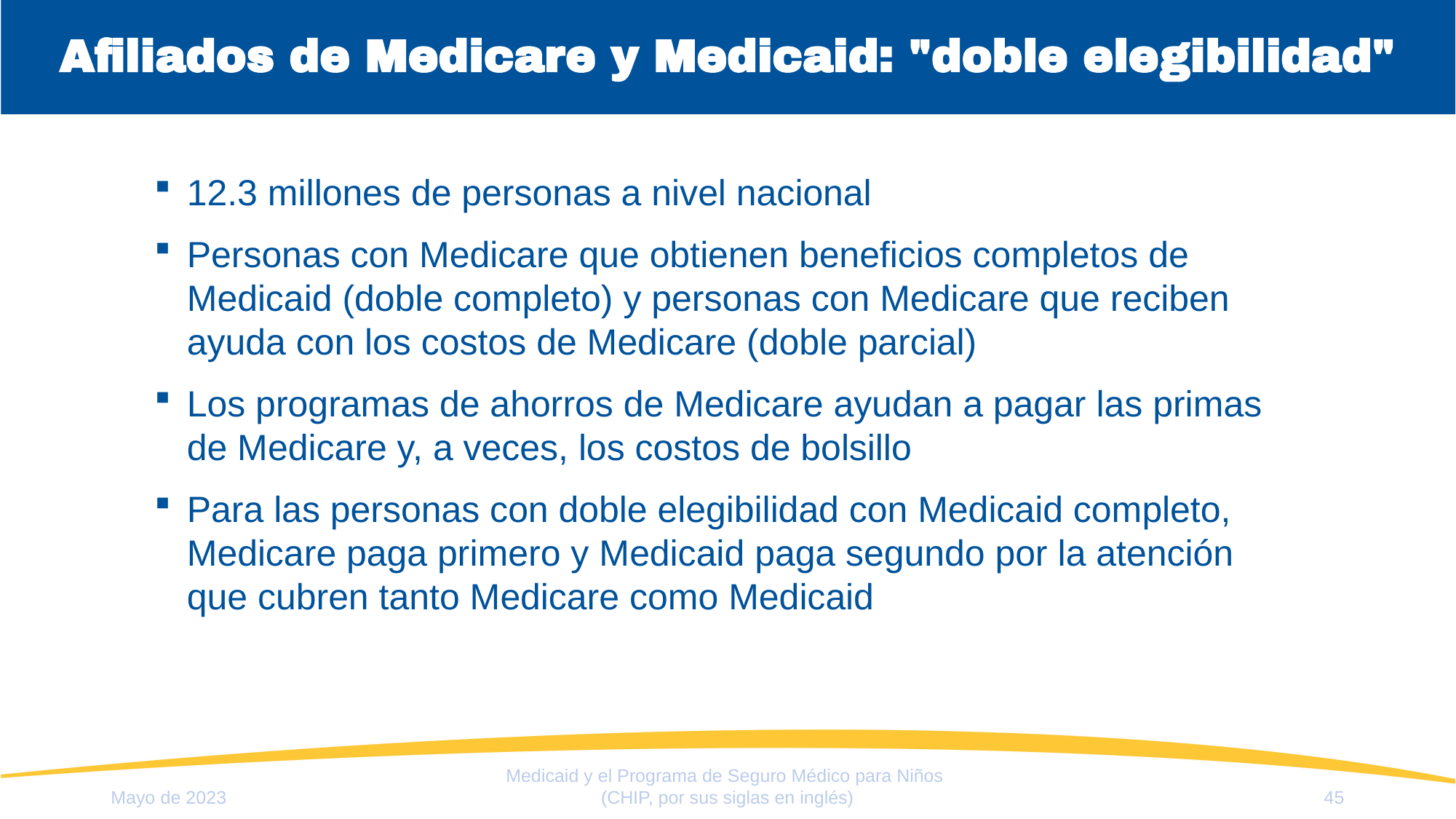

# Afiliados de Medicare y Medicaid: "doble elegibilidad"
12.3 millones de personas a nivel nacional
Personas con Medicare que obtienen beneficios completos de Medicaid (doble completo) y personas con Medicare que reciben ayuda con los costos de Medicare (doble parcial)
Los programas de ahorros de Medicare ayudan a pagar las primas de Medicare y, a veces, los costos de bolsillo
Para las personas con doble elegibilidad con Medicaid completo, Medicare paga primero y Medicaid paga segundo por la atención que cubren tanto Medicare como Medicaid

Medicaid y el Programa de Seguro Médico para Niños
(CHIP, por sus siglas en inglés)
Mayo de 2023
45